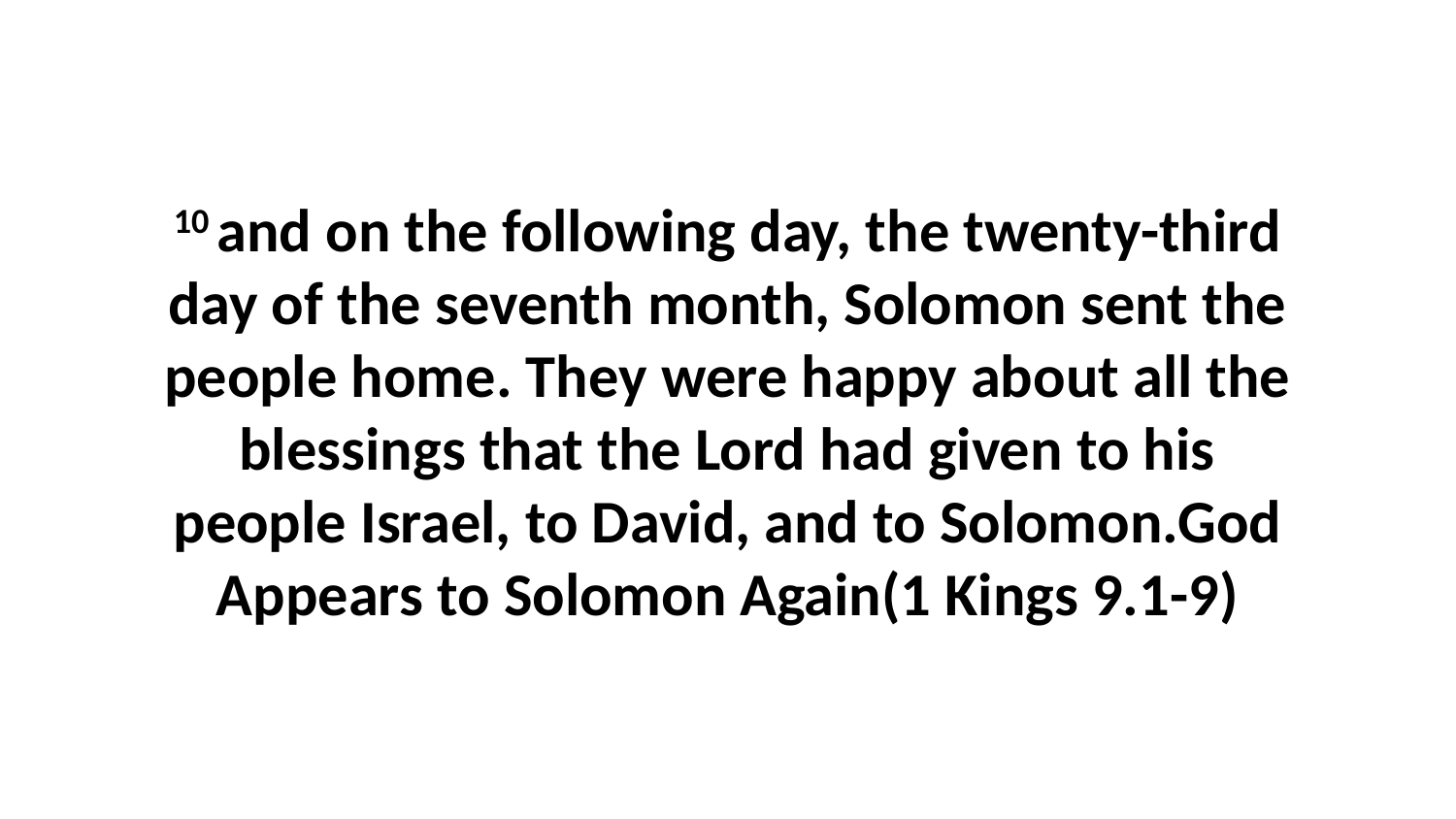

10 and on the following day, the twenty-third day of the seventh month, Solomon sent the people home. They were happy about all the blessings that the Lord had given to his people Israel, to David, and to Solomon.God Appears to Solomon Again(1 Kings 9.1-9)